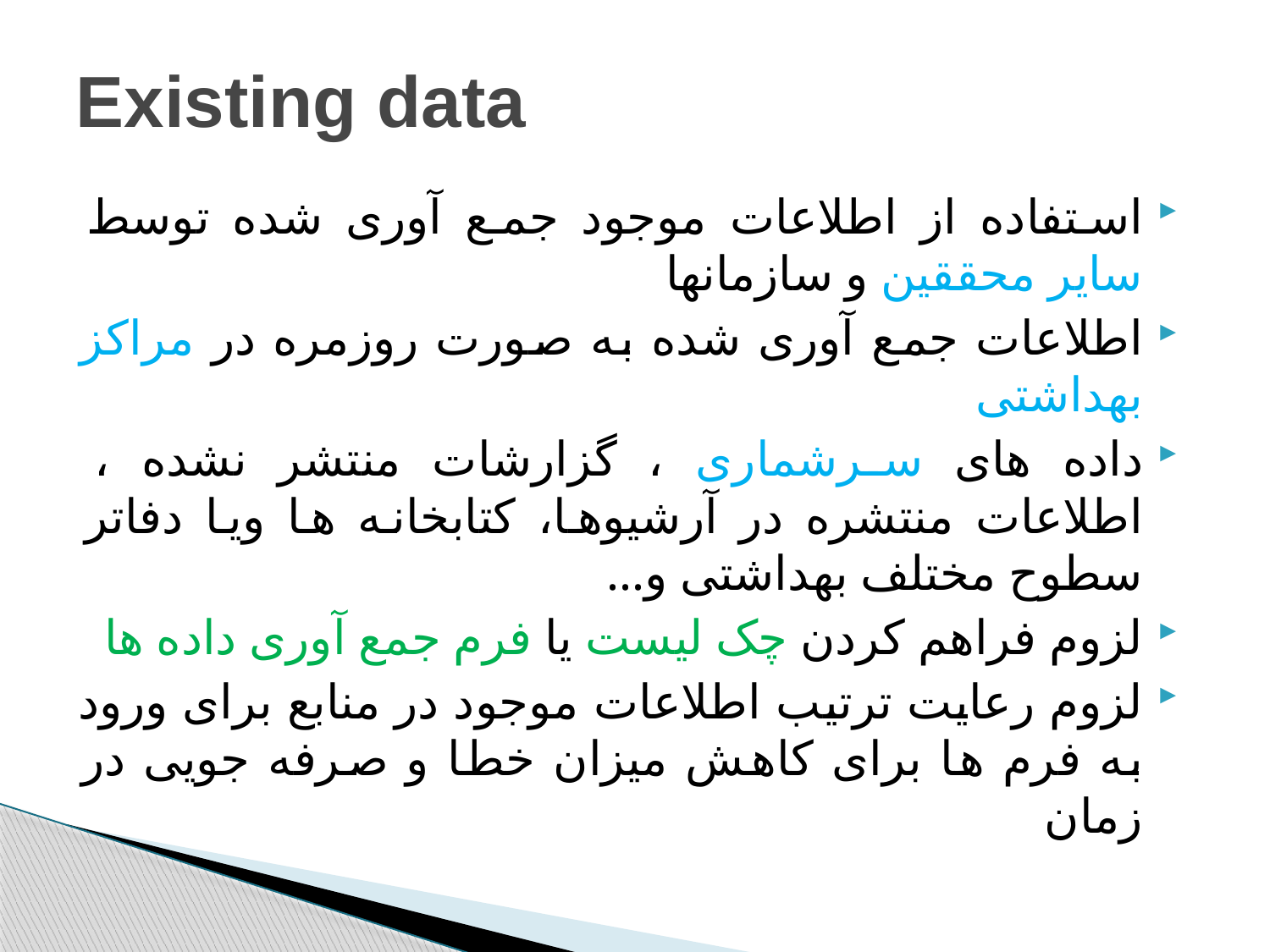

# Existing data
استفاده از اطلاعات موجود جمع آوری شده توسط سایر محققین و سازمانها
اطلاعات جمع آوری شده به صورت روزمره در مراکز بهداشتی
داده های سرشماری ، گزارشات منتشر نشده ، اطلاعات منتشره در آرشیوها، کتابخانه ها ویا دفاتر سطوح مختلف بهداشتی و...
لزوم فراهم کردن چک لیست یا فرم جمع آوری داده ها
لزوم رعایت ترتیب اطلاعات موجود در منابع برای ورود به فرم ها برای کاهش میزان خطا و صرفه جویی در زمان